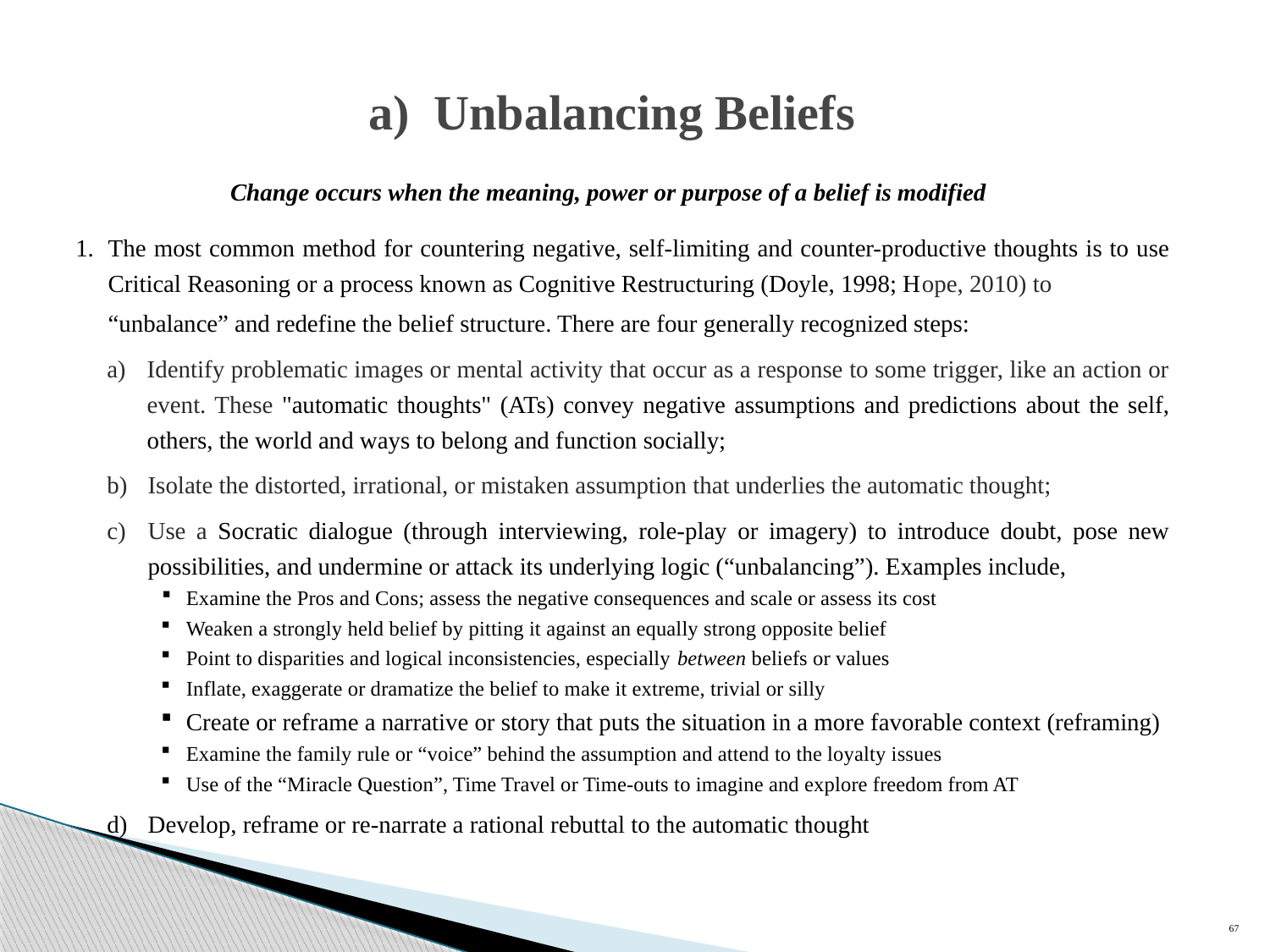

# a)  Unbalancing Beliefs
Change occurs when the meaning, power or purpose of a belief is modified
The most common method for countering negative, self-limiting and counter-productive thoughts is to use Critical Reasoning or a process known as Cognitive Restructuring (Doyle, 1998; Hope, 2010) to
	“unbalance” and redefine the belief structure. There are four generally recognized steps:
Identify problematic images or mental activity that occur as a response to some trigger, like an action or event. These "automatic thoughts" (ATs) convey negative assumptions and predictions about the self, others, the world and ways to belong and function socially;
Isolate the distorted, irrational, or mistaken assumption that underlies the automatic thought;
Use a Socratic dialogue (through interviewing, role-play or imagery) to introduce doubt, pose new possibilities, and undermine or attack its underlying logic (“unbalancing”). Examples include,
Examine the Pros and Cons; assess the negative consequences and scale or assess its cost
Weaken a strongly held belief by pitting it against an equally strong opposite belief
Point to disparities and logical inconsistencies, especially between beliefs or values
Inflate, exaggerate or dramatize the belief to make it extreme, trivial or silly
Create or reframe a narrative or story that puts the situation in a more favorable context (reframing)
Examine the family rule or “voice” behind the assumption and attend to the loyalty issues
Use of the “Miracle Question”, Time Travel or Time-outs to imagine and explore freedom from AT
Develop, reframe or re-narrate a rational rebuttal to the automatic thought

67